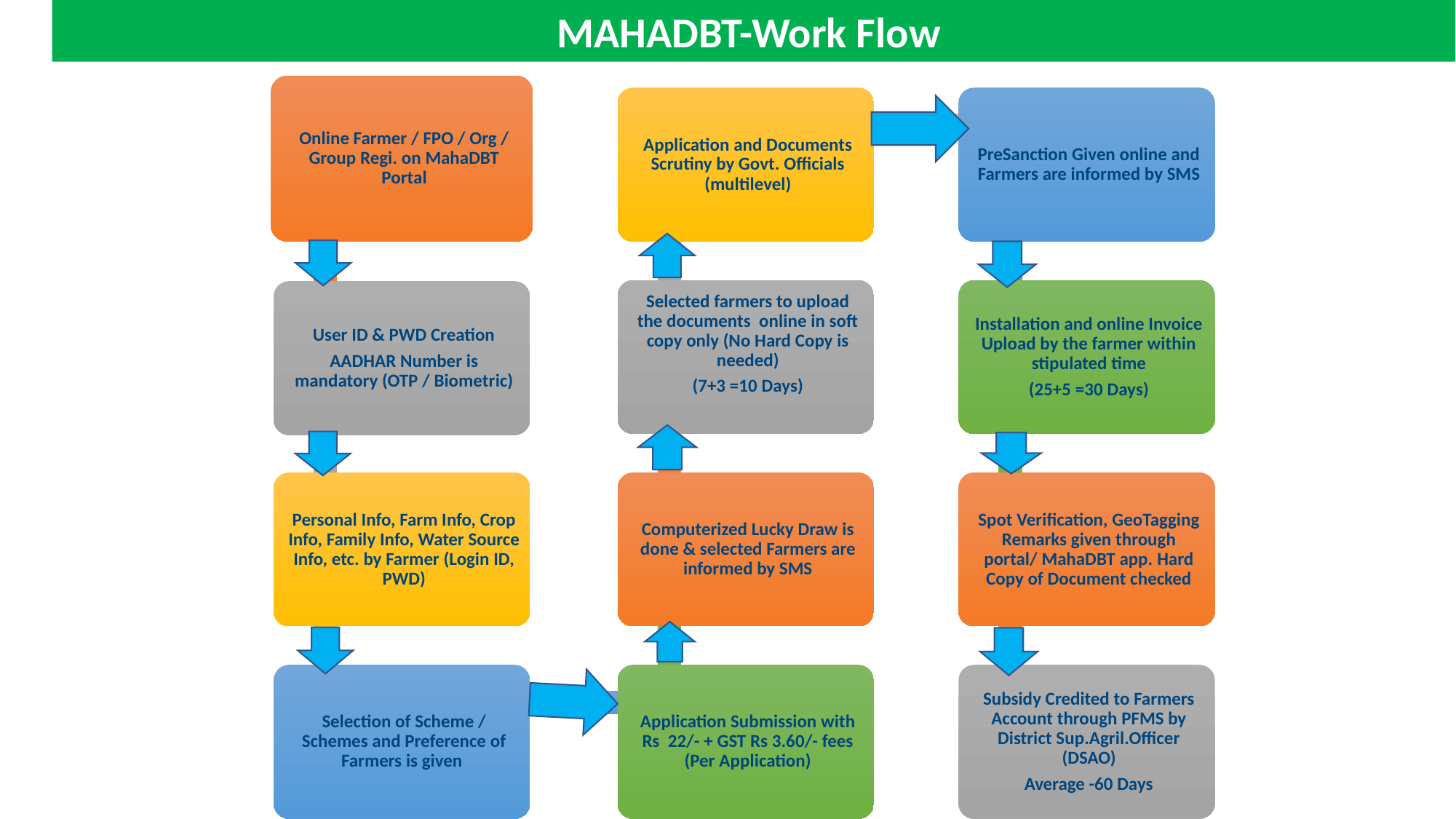

MAHADBT-Work Flow
Online Farmer / FPO / Org / Group Regi. on MahaDBT Portal
User ID & PWD Creation
AADHAR Number is mandatory (OTP / Biometric)
Personal Info, Farm Info, Crop Info, Family Info, Water Source Info, etc. by Farmer (Login ID, PWD)
Selection of Scheme / Schemes and Preference of Farmers is given
Application Submission with Rs  22/- + GST Rs 3.60/- fees (Per Application)
Computerized Lucky Draw is done & selected Farmers are informed by SMS
Selected farmers to upload the documents  online in soft copy only (No Hard Copy is needed)
(7+3 =10 Days)

Application and Documents Scrutiny by Govt. Officials (multilevel)
PreSanction Given online and Farmers are informed by SMS
Installation and online Invoice Upload by the farmer within stipulated time
(25+5 =30 Days)
Spot Verification, GeoTagging Remarks given through portal/ MahaDBT app. Hard Copy of Document checked
Subsidy Credited to Farmers Account through PFMS by District Sup.Agril.Officer (DSAO)
Average -60 Days